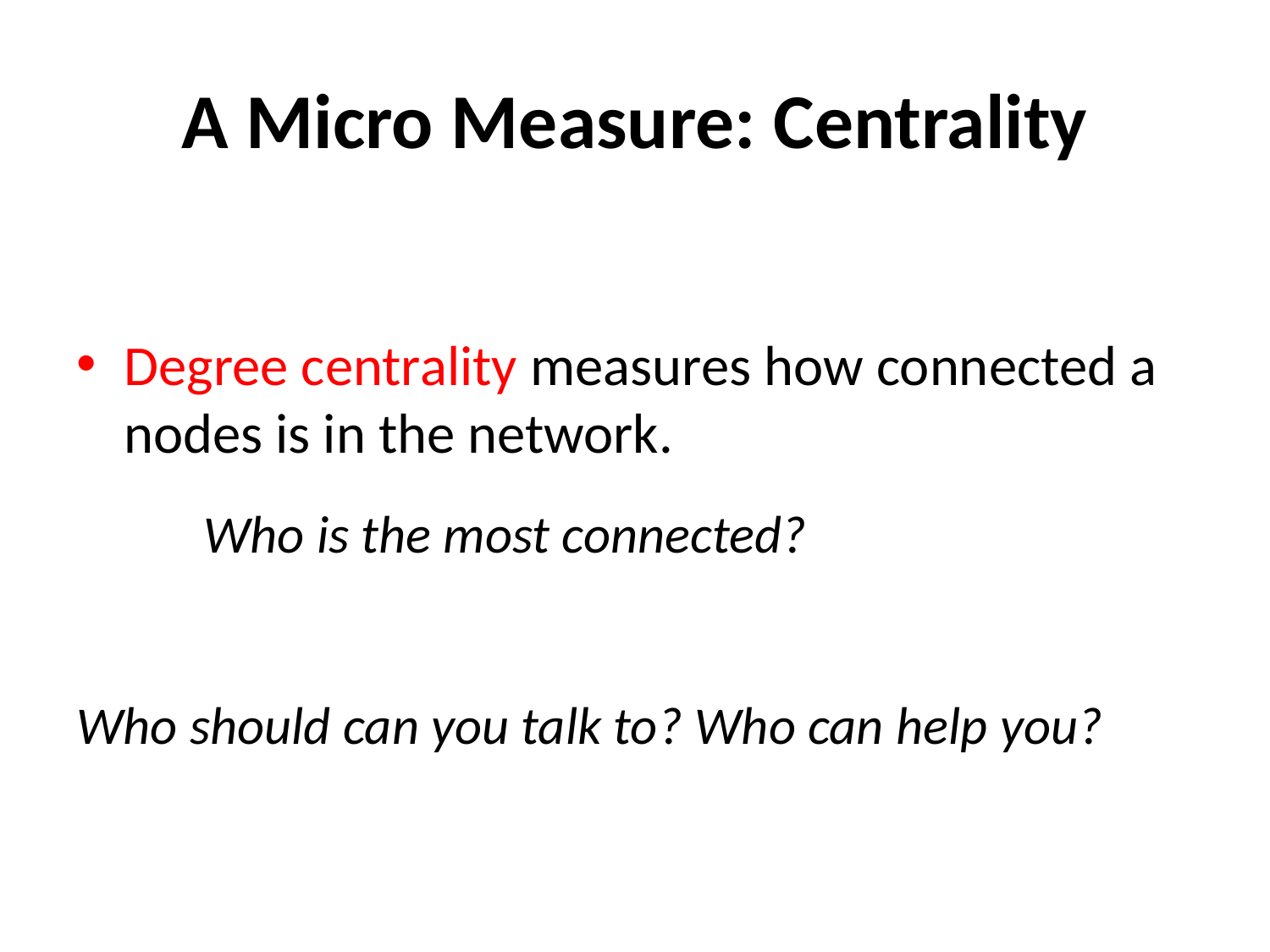

# A Micro Measure: Centrality

Degree centrality measures how connected a nodes is in the network.
	Who is the most connected?

Who should can you talk to? Who can help you?